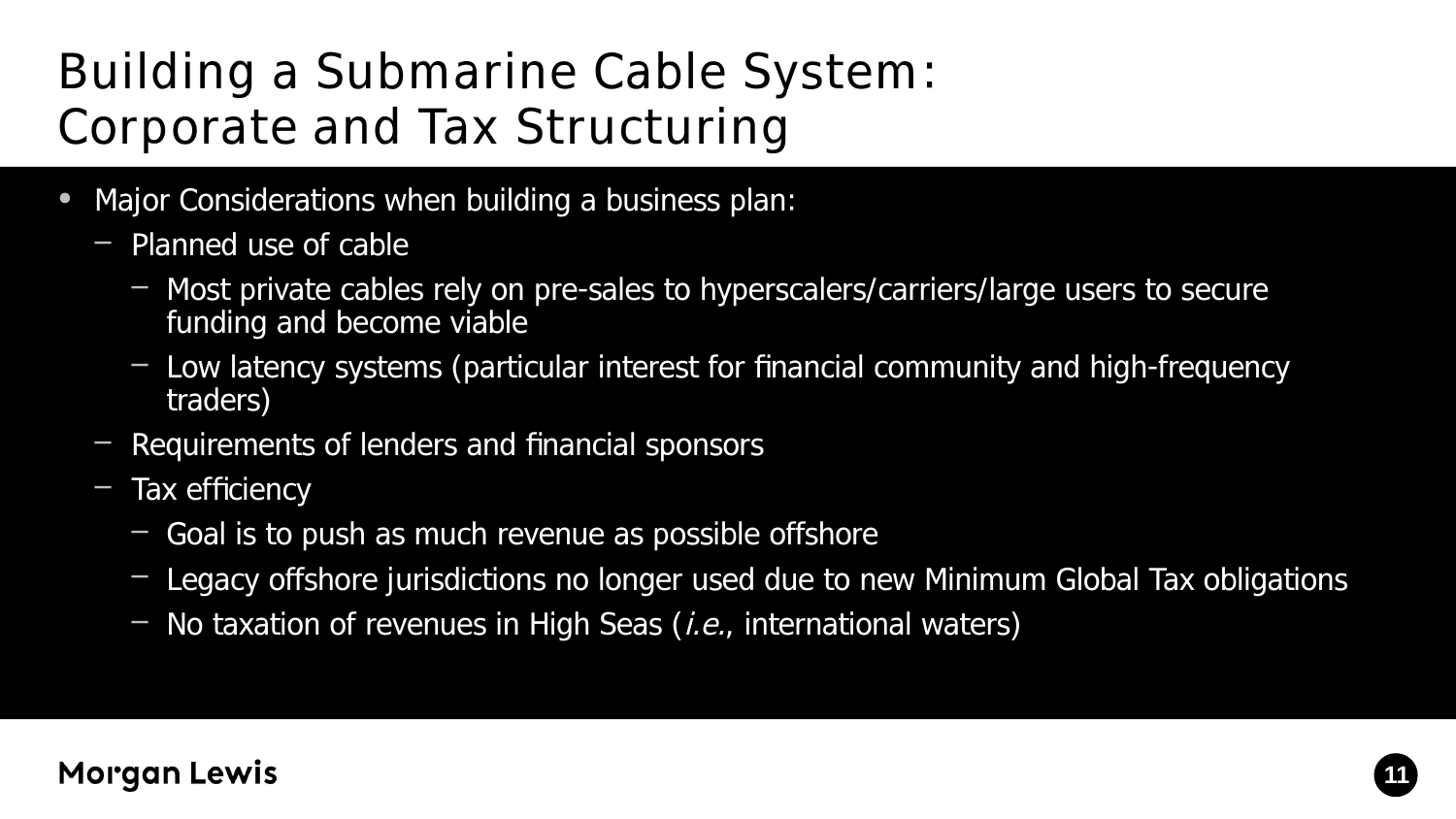

# Building a Submarine Cable System: Corporate and Tax Structuring
Major Considerations when building a business plan:
Planned use of cable
Most private cables rely on pre-sales to hyperscalers/carriers/large users to secure funding and become viable
Low latency systems (particular interest for financial community and high-frequency traders)
Requirements of lenders and financial sponsors
Tax efficiency
Goal is to push as much revenue as possible offshore
Legacy offshore jurisdictions no longer used due to new Minimum Global Tax obligations
No taxation of revenues in High Seas (i.e., international waters)

11